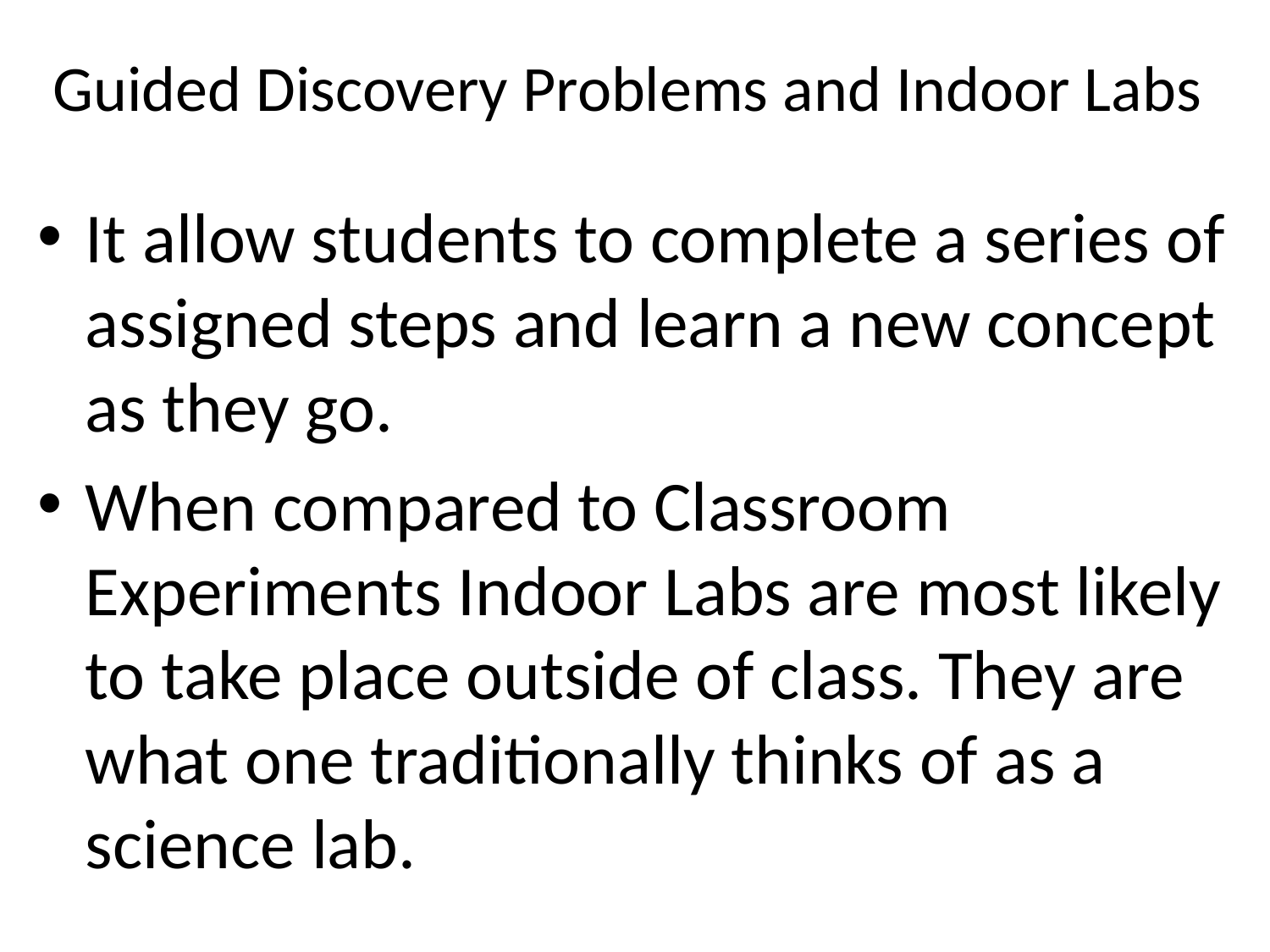

# Guided Discovery Problems and Indoor Labs
It allow students to complete a series of assigned steps and learn a new concept as they go.
When compared to Classroom Experiments Indoor Labs are most likely to take place outside of class. They are what one traditionally thinks of as a science lab.